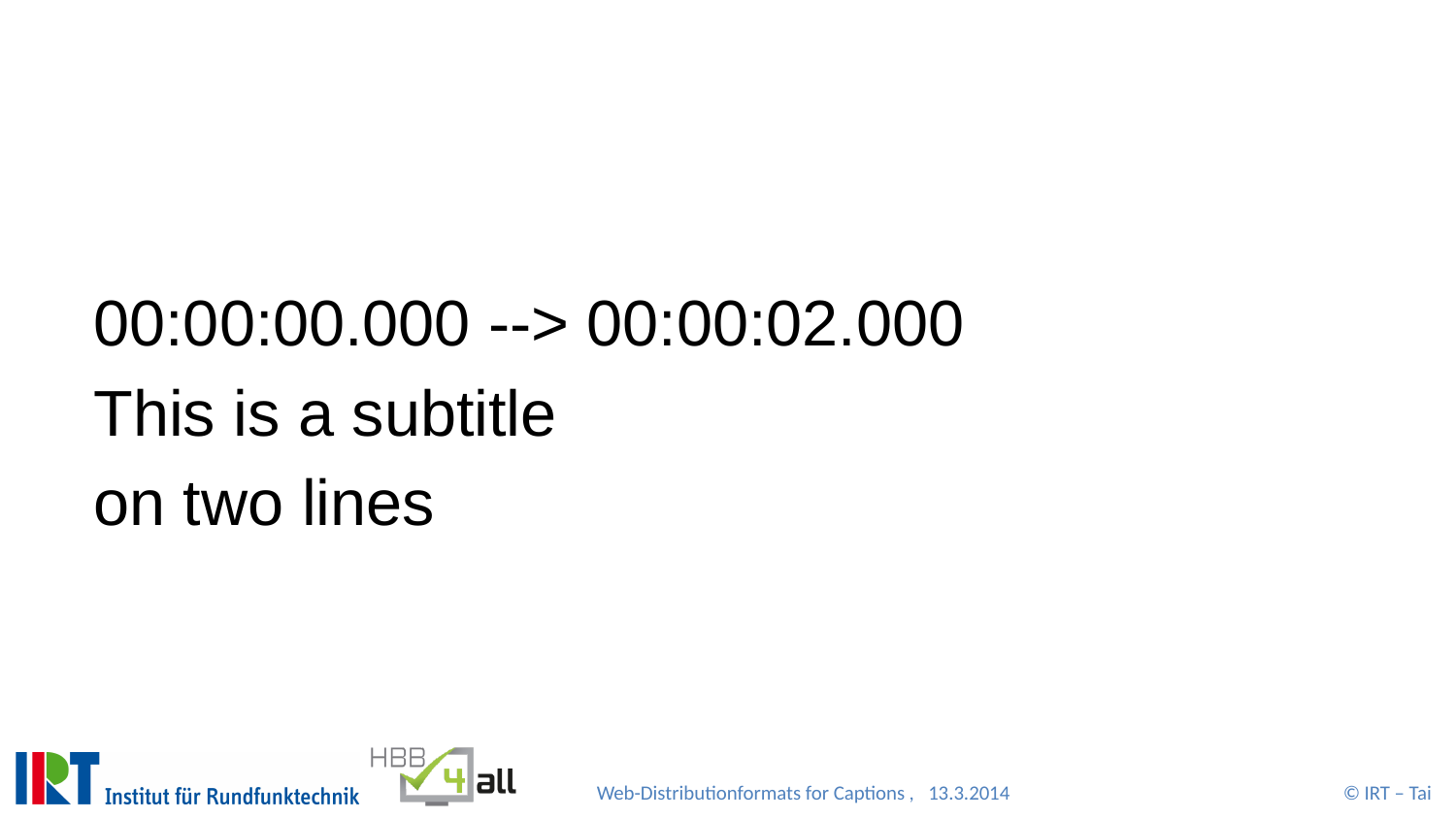

00:00:00.000 --> 00:00:02.000
This is a subtitle
on two lines